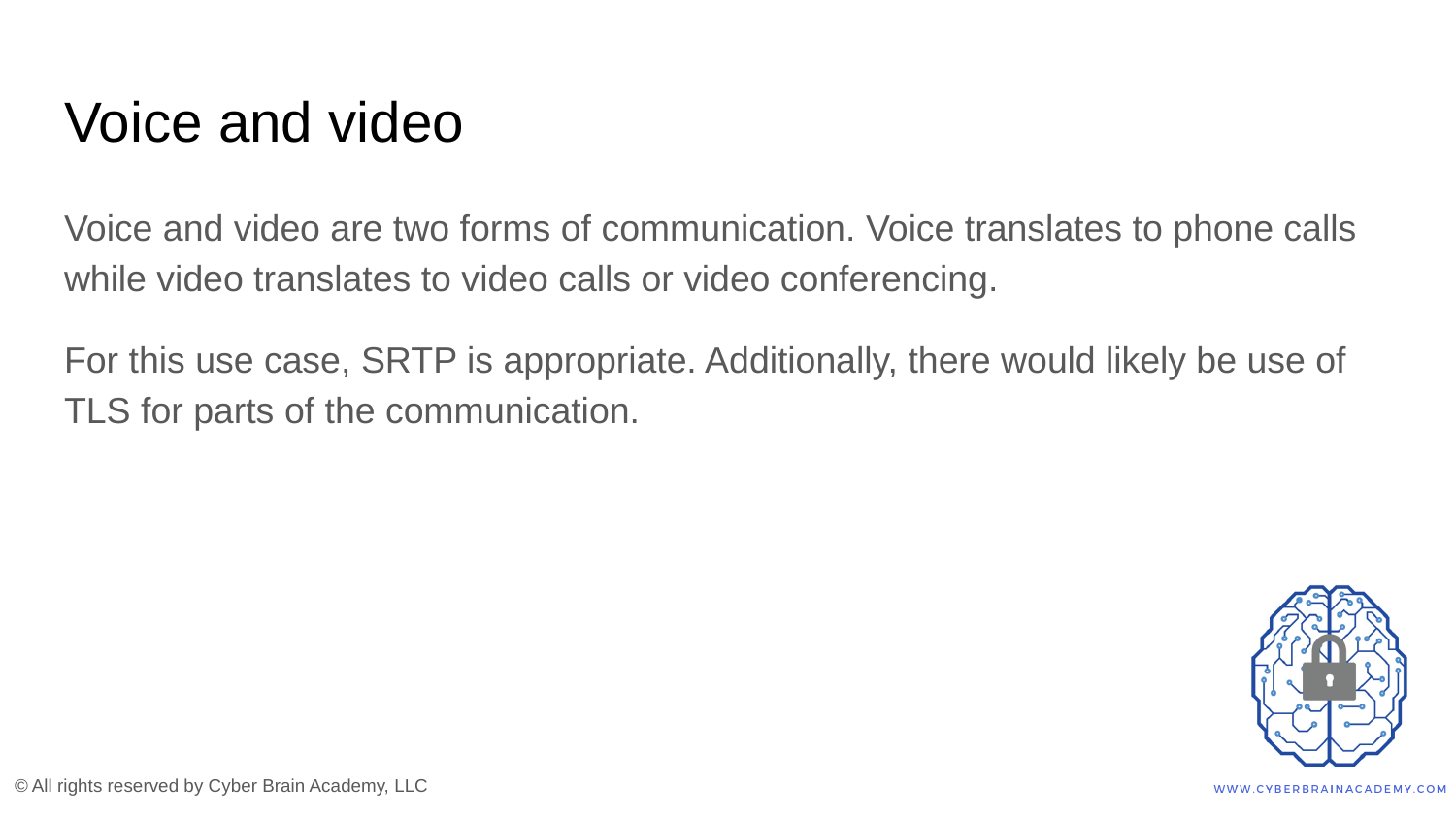

# Voice and video

Voice and video are two forms of communication. Voice translates to phone calls while video translates to video calls or video conferencing.
For this use case, SRTP is appropriate. Additionally, there would likely be use of TLS for parts of the communication.